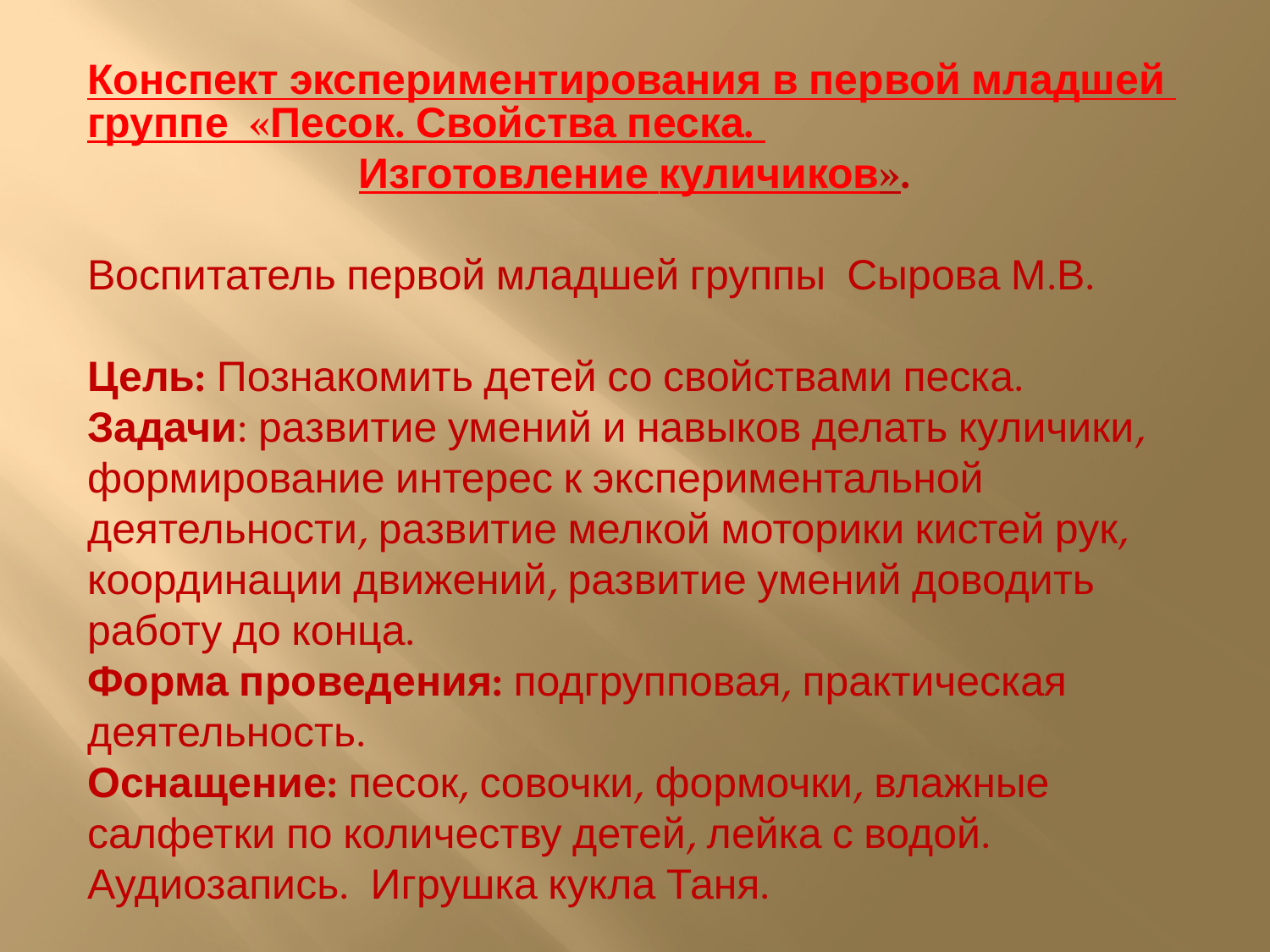

Конспект экспериментирования в первой младшей группе  «Песок. Свойства песка.
Изготовление куличиков».

Воспитатель первой младшей группы  Сырова М.В.

Цель: Познакомить детей со свойствами песка.
Задачи: развитие умений и навыков делать куличики, формирование интерес к экспериментальной деятельности, развитие мелкой моторики кистей рук, координации движений, развитие умений доводить работу до конца.
Форма проведения: подгрупповая, практическая деятельность.
Оснащение: песок, совочки, формочки, влажные салфетки по количеству детей, лейка с водой. Аудиозапись.  Игрушка кукла Таня.